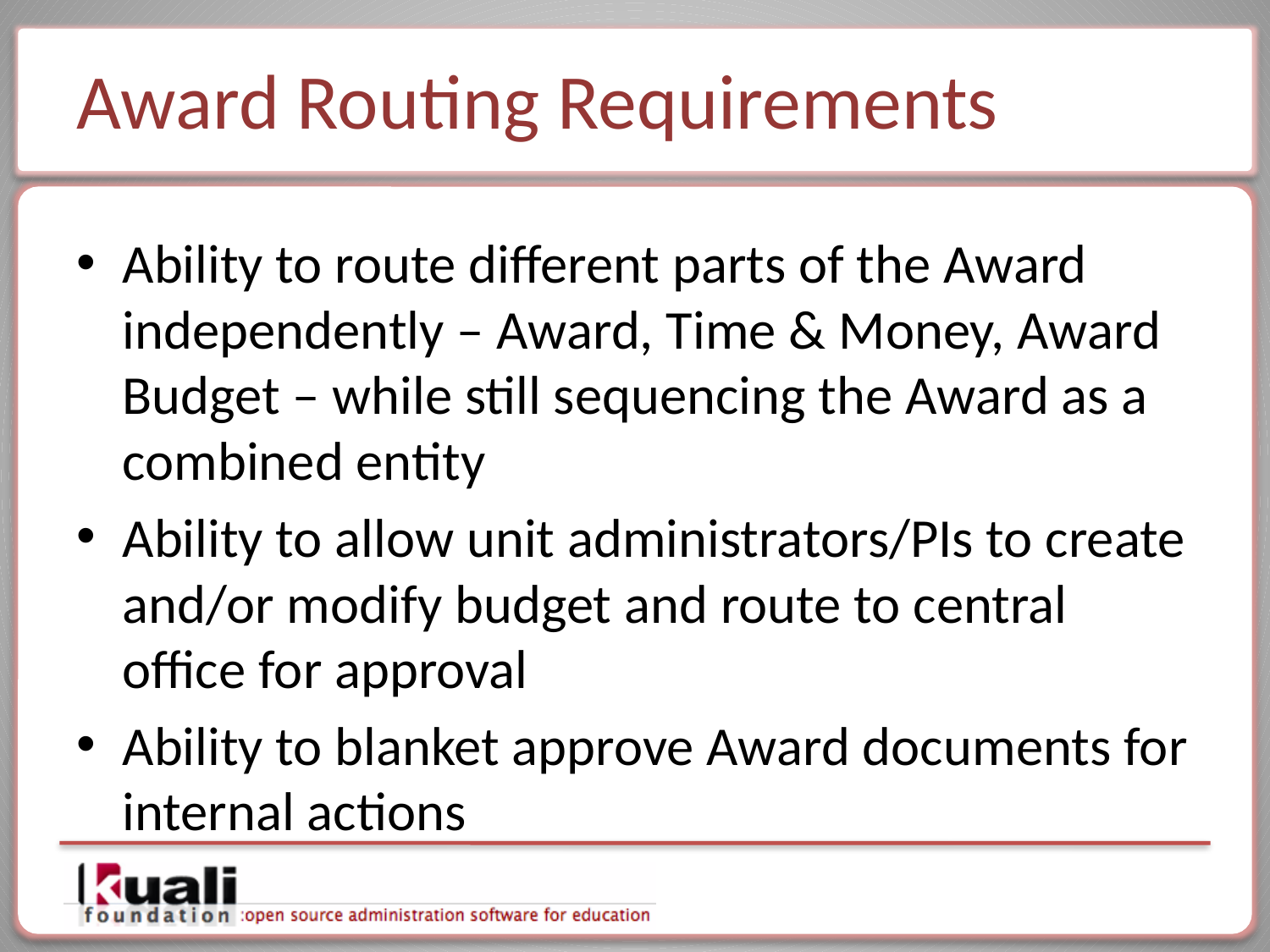

# Award Routing Requirements
Ability to route different parts of the Award independently – Award, Time & Money, Award Budget – while still sequencing the Award as a combined entity
Ability to allow unit administrators/PIs to create and/or modify budget and route to central office for approval
Ability to blanket approve Award documents for internal actions